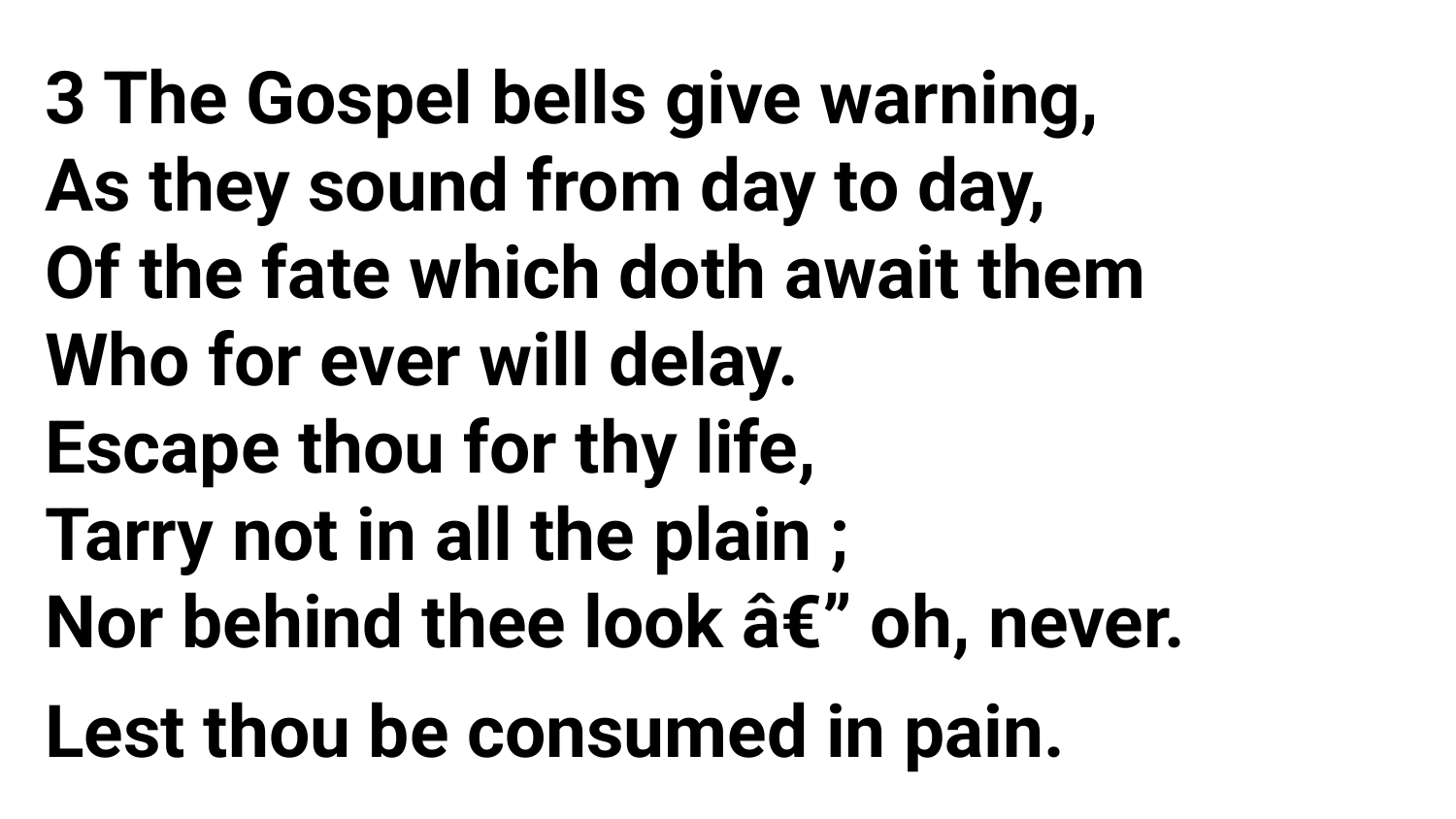

3 The Gospel bells give warning,
As they sound from day to day,
Of the fate which doth await them
Who for ever will delay.
Escape thou for thy life,
Tarry not in all the plain ;
Nor behind thee look â€” oh, never.
Lest thou be consumed in pain.